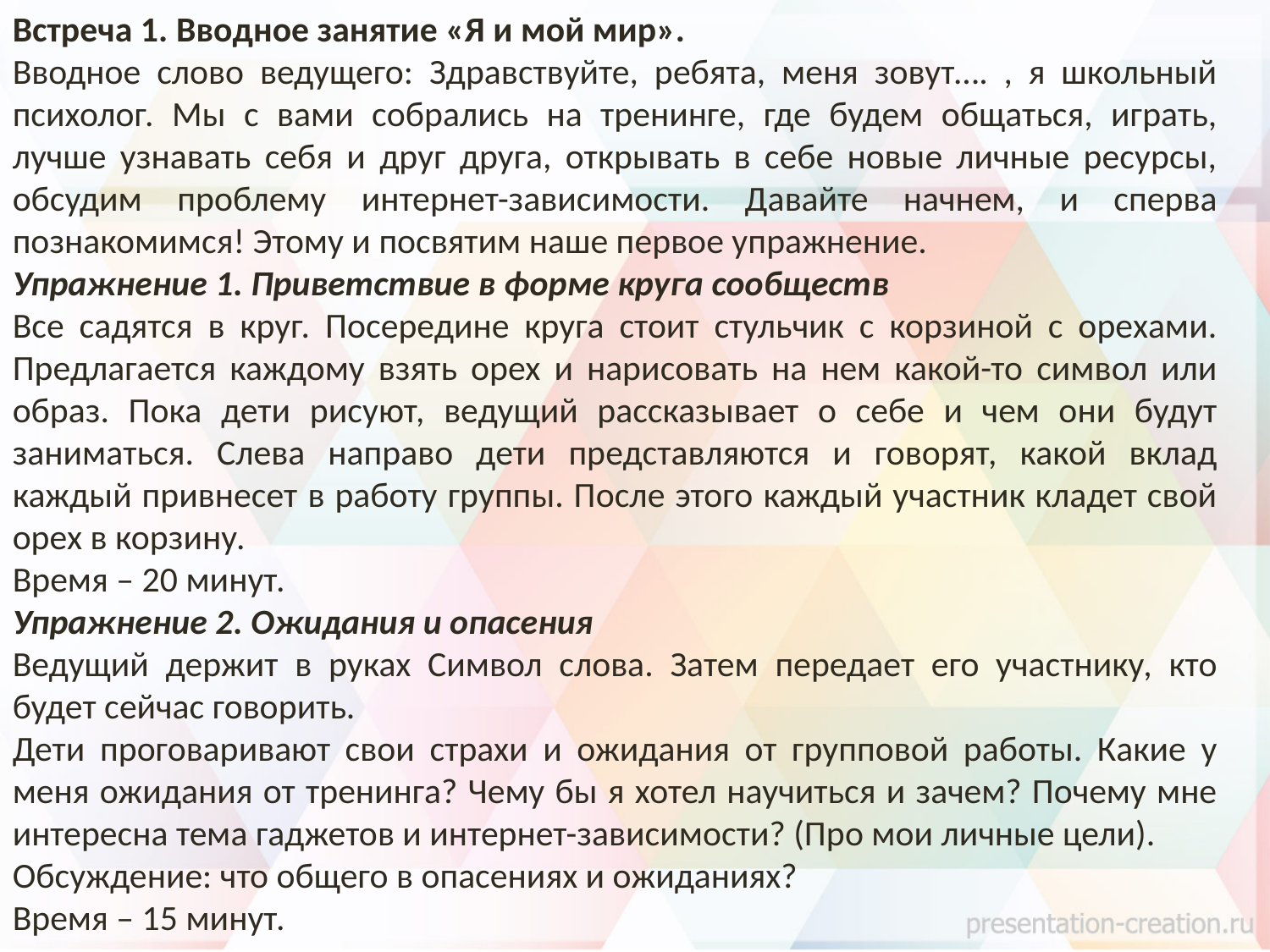

Встреча 1. Вводное занятие «Я и мой мир».
Вводное слово ведущего: Здравствуйте, ребята, меня зовут…. , я школьный психолог. Мы с вами собрались на тренинге, где будем общаться, играть, лучше узнавать себя и друг друга, открывать в себе новые личные ресурсы, обсудим проблему интернет-зависимости. Давайте начнем, и сперва познакомимся! Этому и посвятим наше первое упражнение.
Упражнение 1. Приветствие в форме круга сообществ
Все садятся в круг. Посередине круга стоит стульчик с корзиной с орехами. Предлагается каждому взять орех и нарисовать на нем какой-то символ или образ. Пока дети рисуют, ведущий рассказывает о себе и чем они будут заниматься. Слева направо дети представляются и говорят, какой вклад каждый привнесет в работу группы. После этого каждый участник кладет свой орех в корзину.
Время – 20 минут.
Упражнение 2. Ожидания и опасения
Ведущий держит в руках Символ слова. Затем передает его участнику, кто будет сейчас говорить.
Дети проговаривают свои страхи и ожидания от групповой работы. Какие у меня ожидания от тренинга? Чему бы я хотел научиться и зачем? Почему мне интересна тема гаджетов и интернет-зависимости? (Про мои личные цели).
Обсуждение: что общего в опасениях и ожиданиях?
Время – 15 минут.